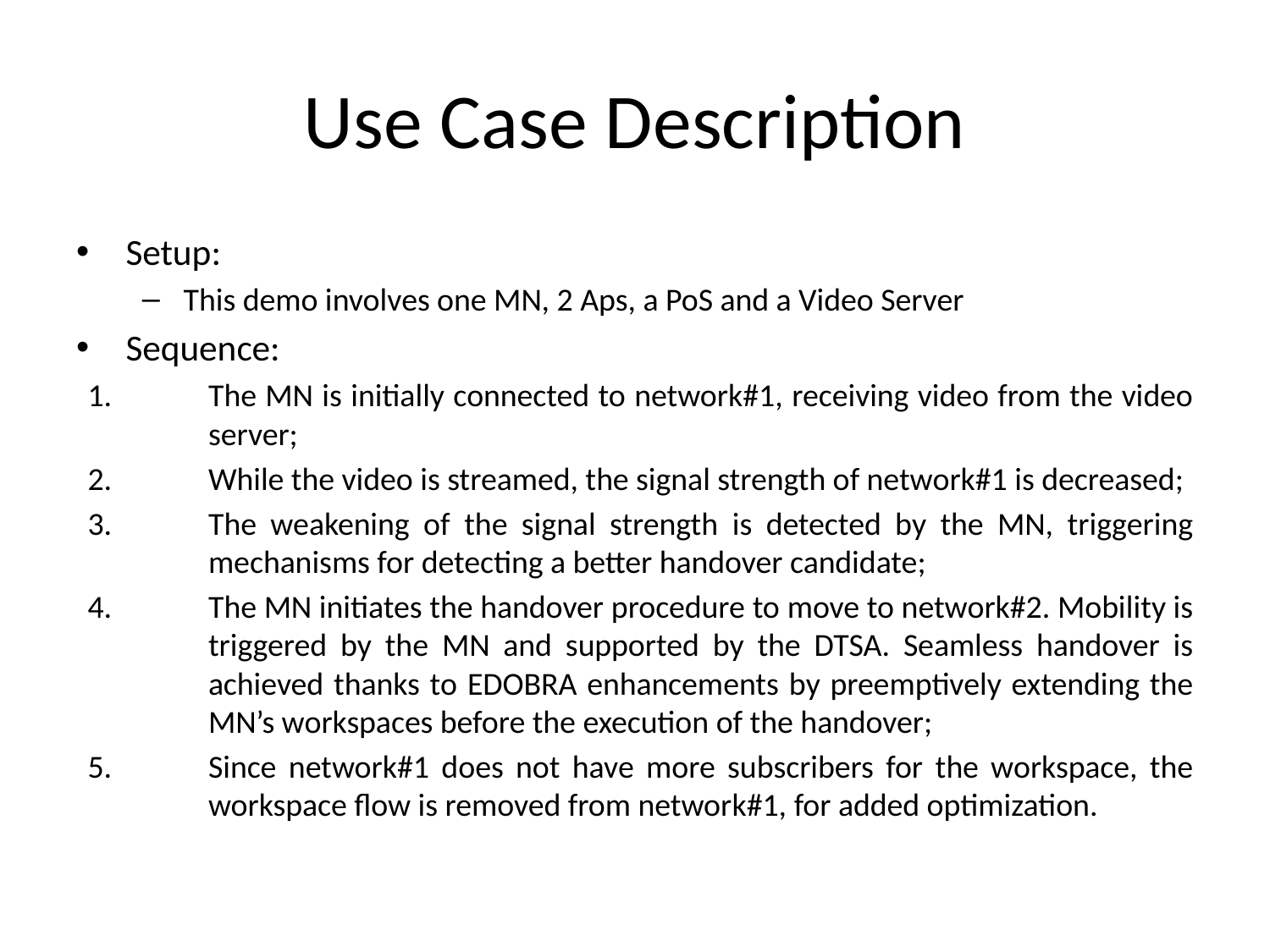

# Use Case Description
Setup:
This demo involves one MN, 2 Aps, a PoS and a Video Server
Sequence:
The MN is initially connected to network#1, receiving video from the video server;
While the video is streamed, the signal strength of network#1 is decreased;
The weakening of the signal strength is detected by the MN, triggering mechanisms for detecting a better handover candidate;
The MN initiates the handover procedure to move to network#2. Mobility is triggered by the MN and supported by the DTSA. Seamless handover is achieved thanks to EDOBRA enhancements by preemptively extending the MN’s workspaces before the execution of the handover;
Since network#1 does not have more subscribers for the workspace, the workspace flow is removed from network#1, for added optimization.